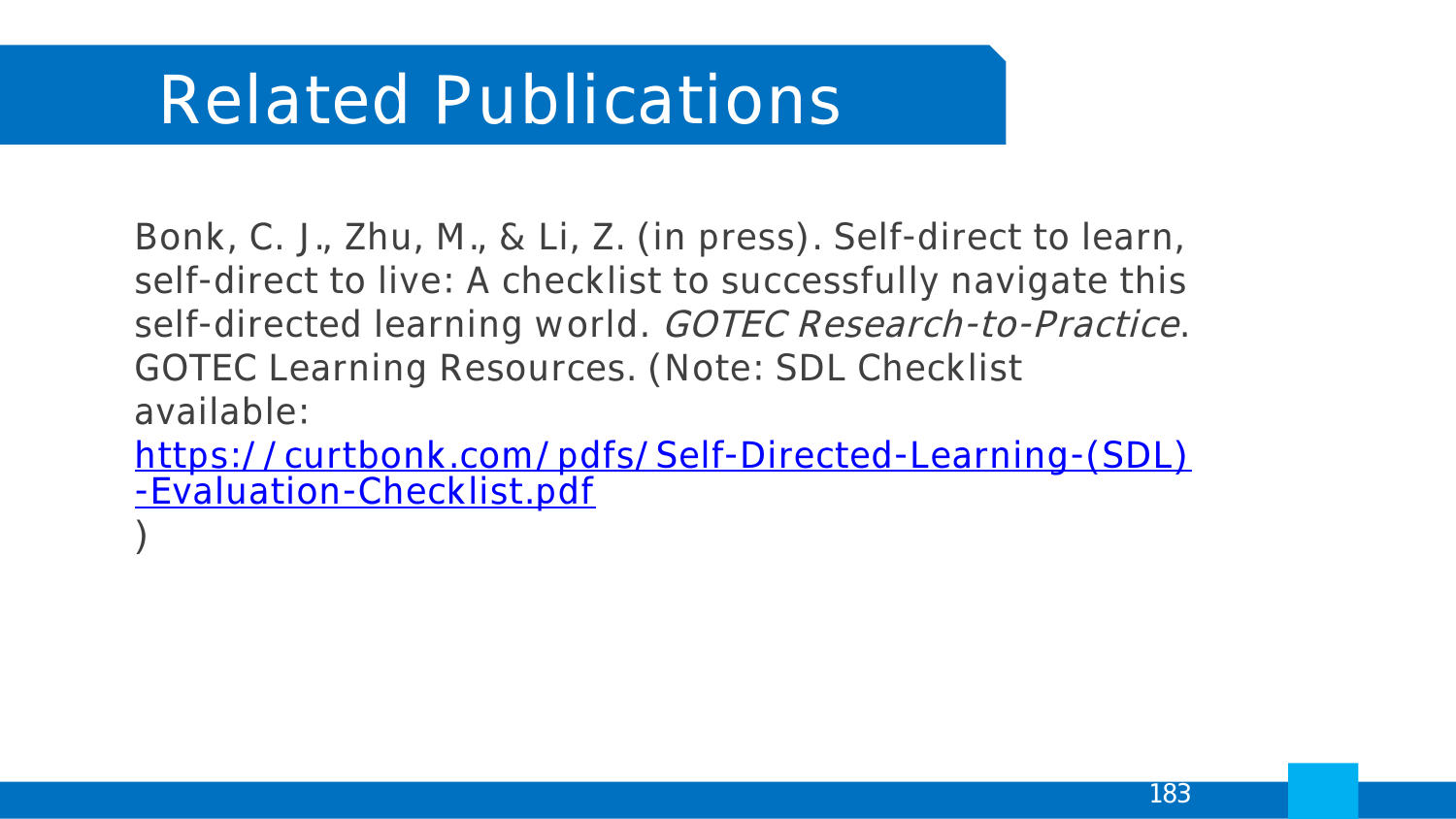

Related Publications
Bonk, C. J., Zhu, M., & Li, Z. (in press). Self-direct to learn, self-direct to live: A checklist to successfully navigate this self-directed learning world. GOTEC Research-to-Practice. GOTEC Learning Resources. (Note: SDL Checklist available: https://curtbonk.com/pdfs/Self-Directed-Learning-(SDL)-Evaluation-Checklist.pdf)
183